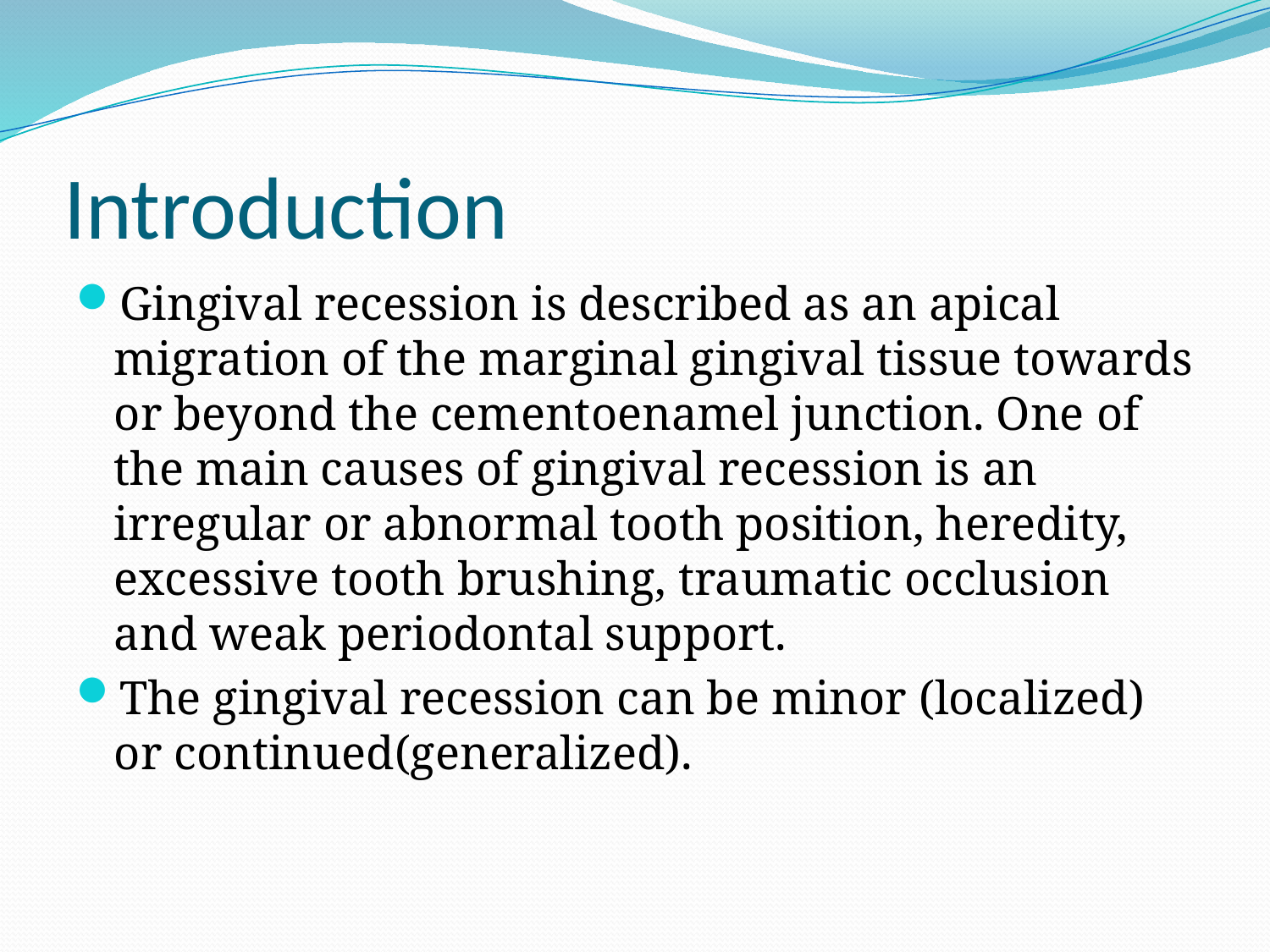

# Introduction
Gingival recession is described as an apical migration of the marginal gingival tissue towards or beyond the cementoenamel junction. One of the main causes of gingival recession is an irregular or abnormal tooth position, heredity, excessive tooth brushing, traumatic occlusion and weak periodontal support.
The gingival recession can be minor (localized) or continued(generalized).